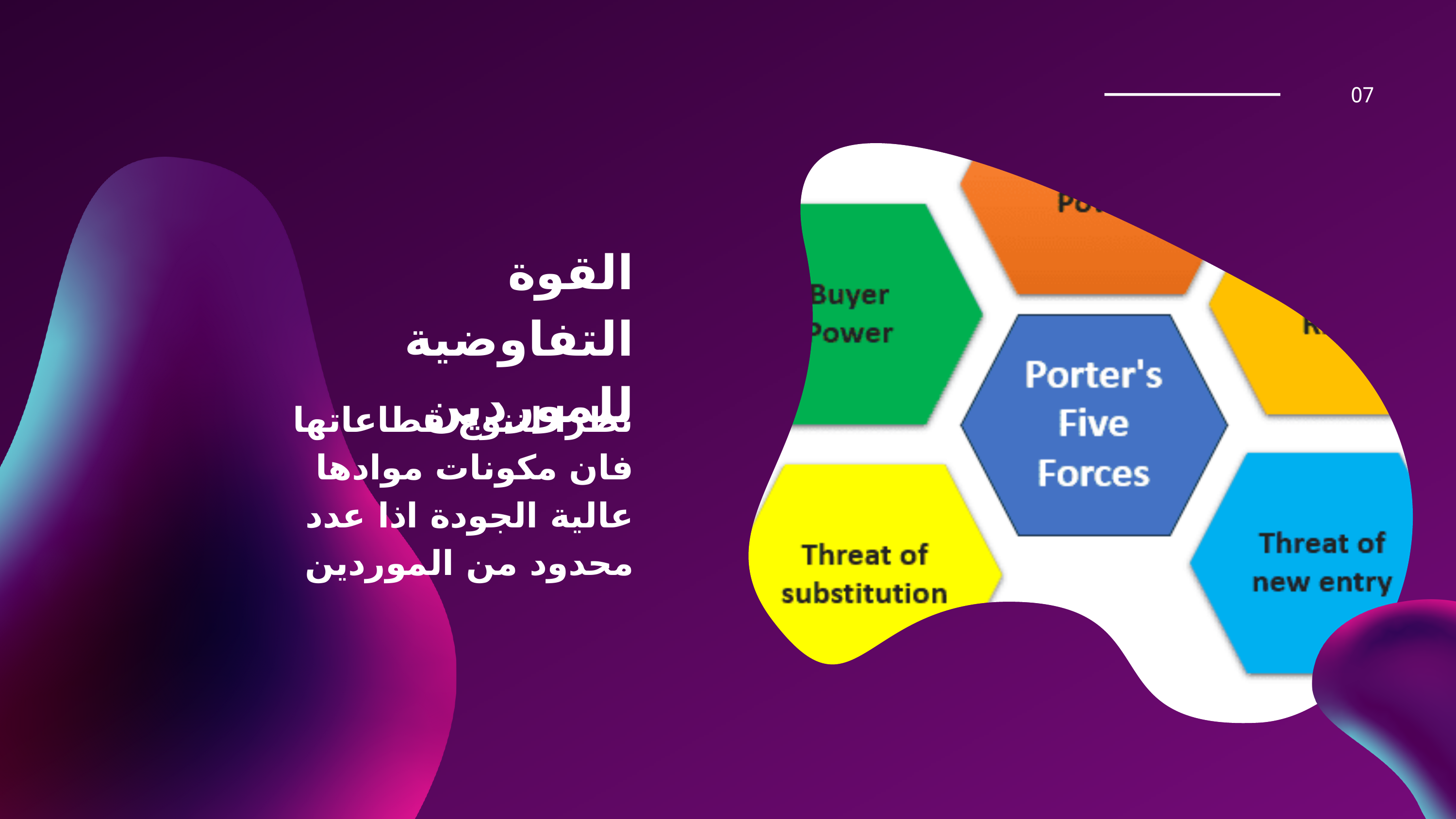

07

القوة التفاوضية للموردين
نظرا لتنوع قطاعاتها فان مكونات موادها عالية الجودة اذا عدد محدود من الموردين